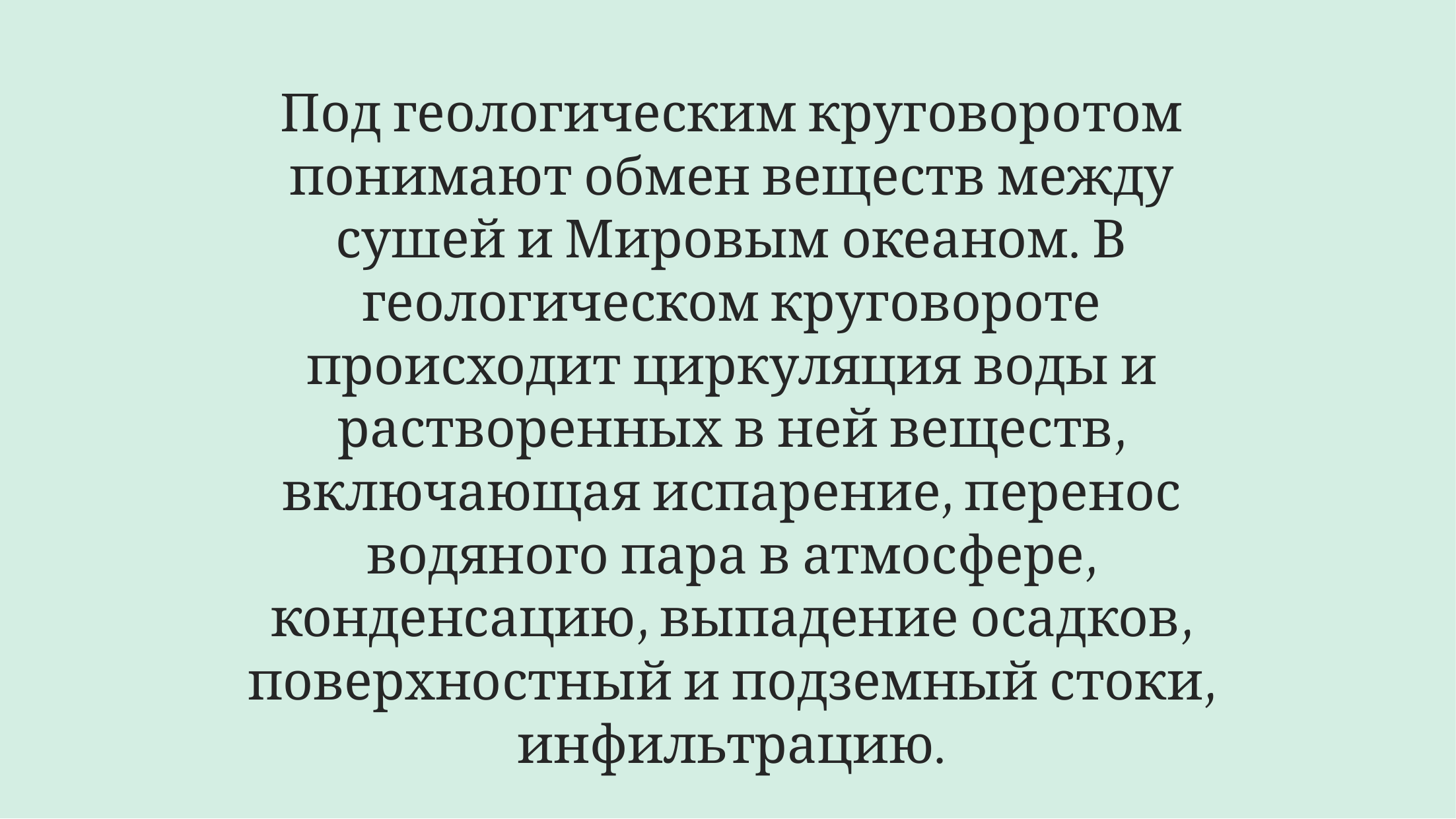

# Под геологическим круговоротом понимают обмен веществ между сушей и Мировым океаном. В геологическом круговороте происходит циркуляция воды и растворенных в ней веществ, включающая испарение, перенос водяного пара в атмосфере, конденсацию, выпадение осадков, поверхностный и подземный стоки, инфильтрацию.